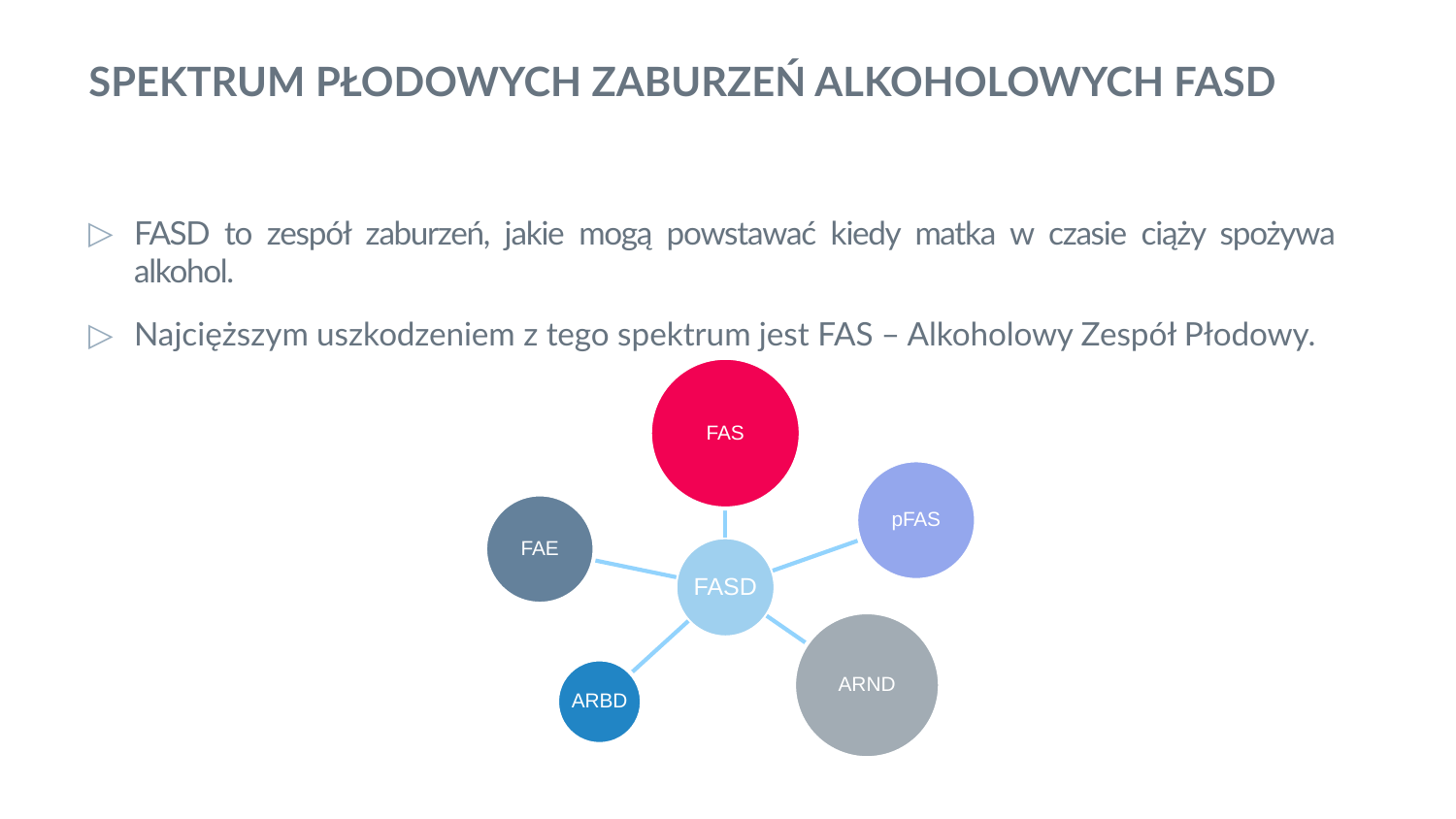

SPEKTRUM PŁODOWYCH ZABURZEŃ ALKOHOLOWYCH FASD
FASD to zespół zaburzeń, jakie mogą powstawać kiedy matka w czasie ciąży spożywa alkohol.
Najcięższym uszkodzeniem z tego spektrum jest FAS – Alkoholowy Zespół Płodowy.
FASD

FAS

pFAS

ARND

ARBD

FAE